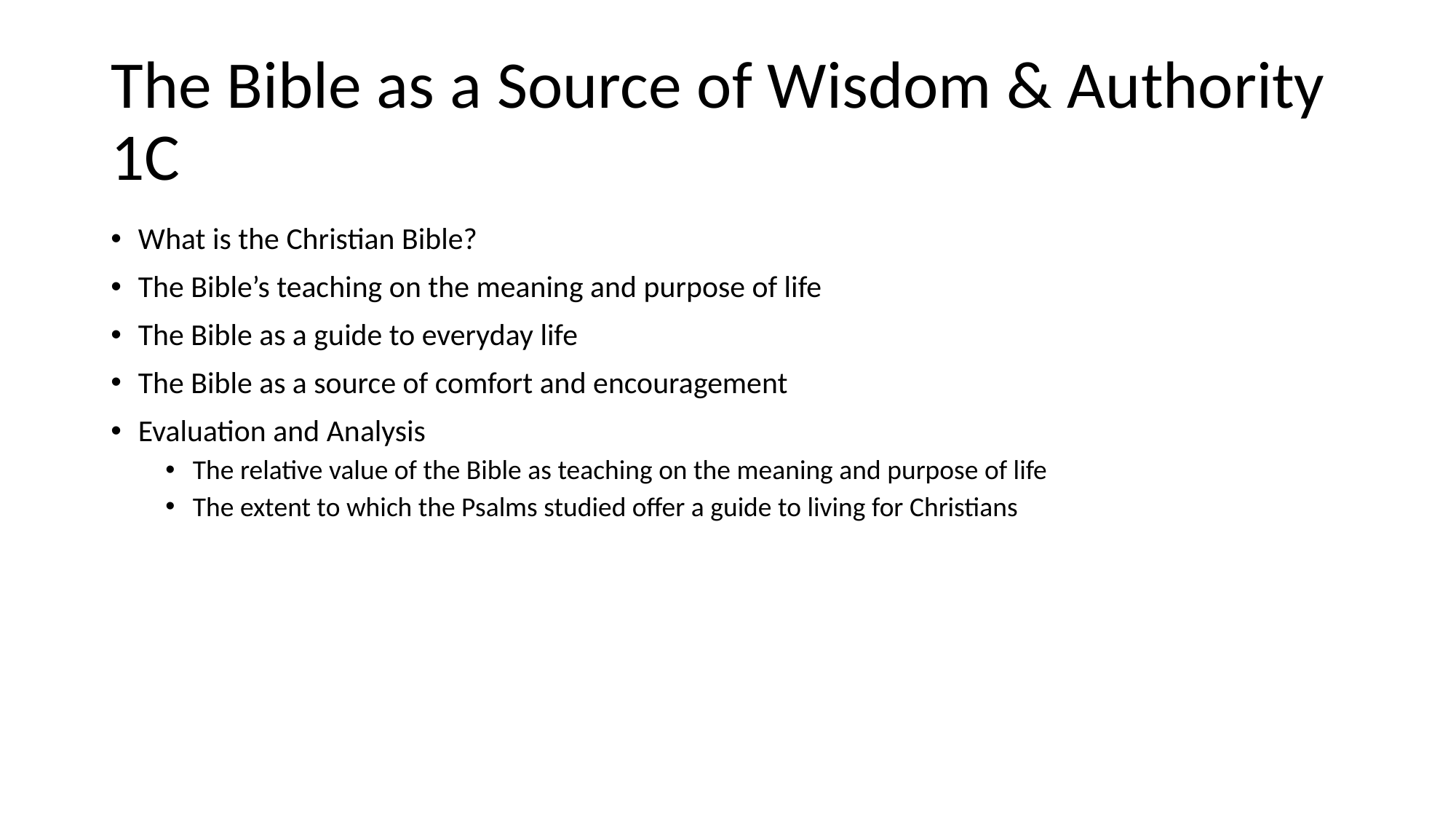

# The Bible as a Source of Wisdom & Authority 1C
What is the Christian Bible?
The Bible’s teaching on the meaning and purpose of life
The Bible as a guide to everyday life
The Bible as a source of comfort and encouragement
Evaluation and Analysis
The relative value of the Bible as teaching on the meaning and purpose of life
The extent to which the Psalms studied offer a guide to living for Christians